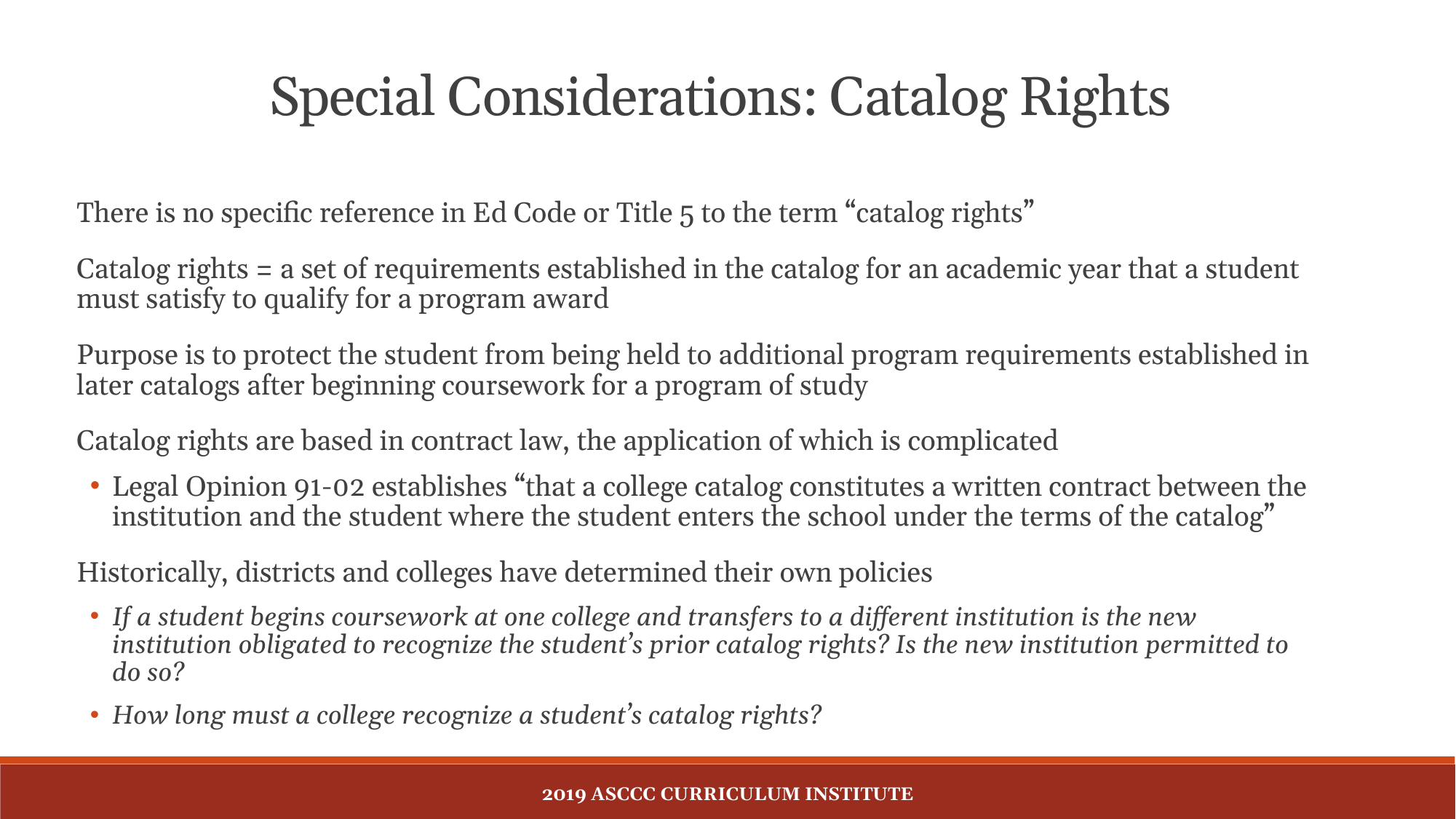

Special Considerations: Catalog Rights
There is no specific reference in Ed Code or Title 5 to the term “catalog rights”
Catalog rights = a set of requirements established in the catalog for an academic year that a student must satisfy to qualify for a program award
Purpose is to protect the student from being held to additional program requirements established in later catalogs after beginning coursework for a program of study
Catalog rights are based in contract law, the application of which is complicated
Legal Opinion 91-02 establishes “that a college catalog constitutes a written contract between the institution and the student where the student enters the school under the terms of the catalog”
Historically, districts and colleges have determined their own policies
If a student begins coursework at one college and transfers to a different institution is the new institution obligated to recognize the student’s prior catalog rights? Is the new institution permitted to do so?
How long must a college recognize a student’s catalog rights?

2019 ASCCC Curriculum Institute